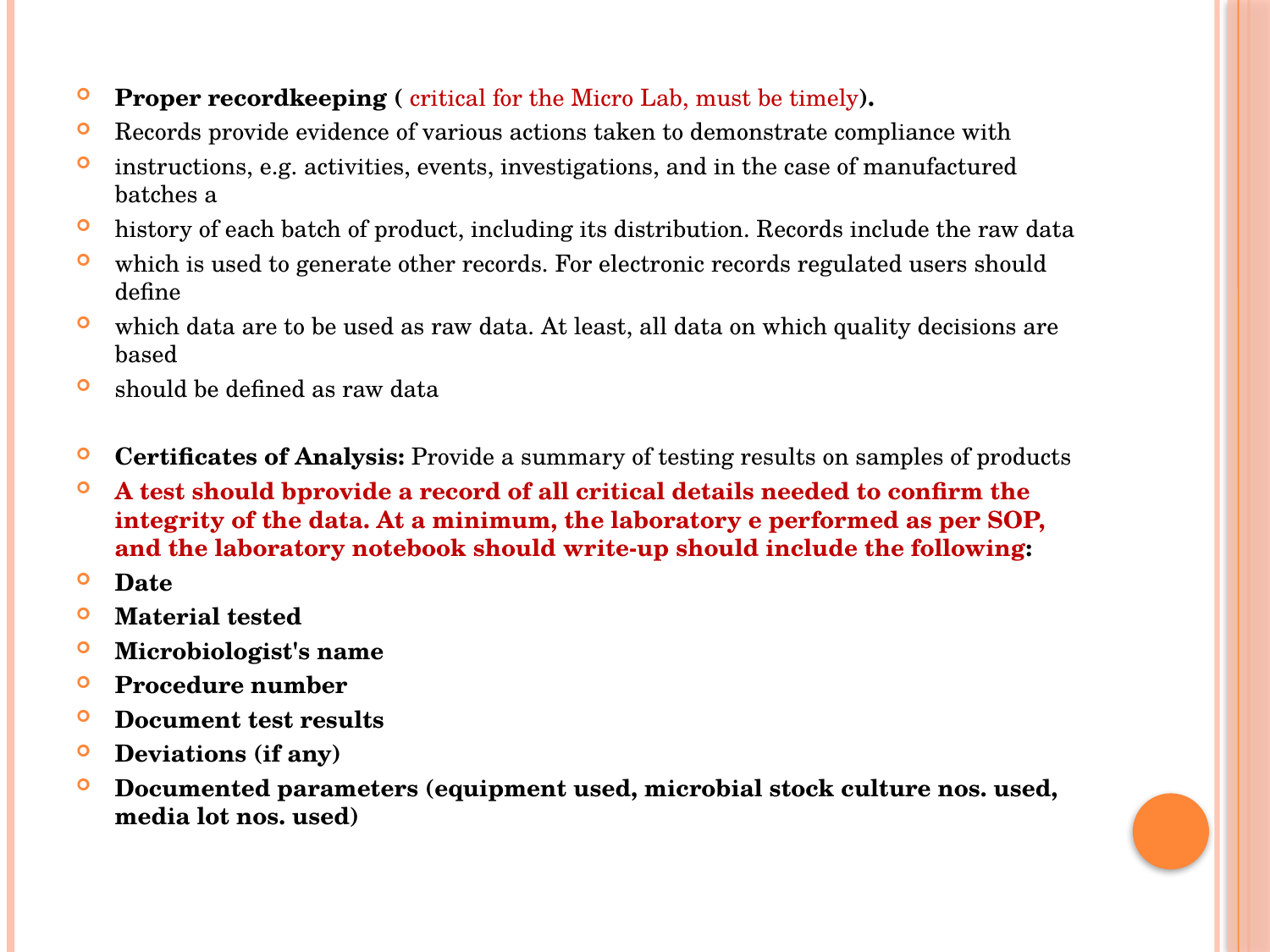

Proper recordkeeping ( critical for the Micro Lab, must be timely).
Records provide evidence of various actions taken to demonstrate compliance with
instructions, e.g. activities, events, investigations, and in the case of manufactured batches a
history of each batch of product, including its distribution. Records include the raw data
which is used to generate other records. For electronic records regulated users should define
which data are to be used as raw data. At least, all data on which quality decisions are based
should be defined as raw data

Certificates of Analysis: Provide a summary of testing results on samples of products
A test should bprovide a record of all critical details needed to confirm the integrity of the data. At a minimum, the laboratory e performed as per SOP, and the laboratory notebook should write-up should include the following:
Date
Material tested
Microbiologist's name
Procedure number
Document test results
Deviations (if any)
Documented parameters (equipment used, microbial stock culture nos. used, media lot nos. used)